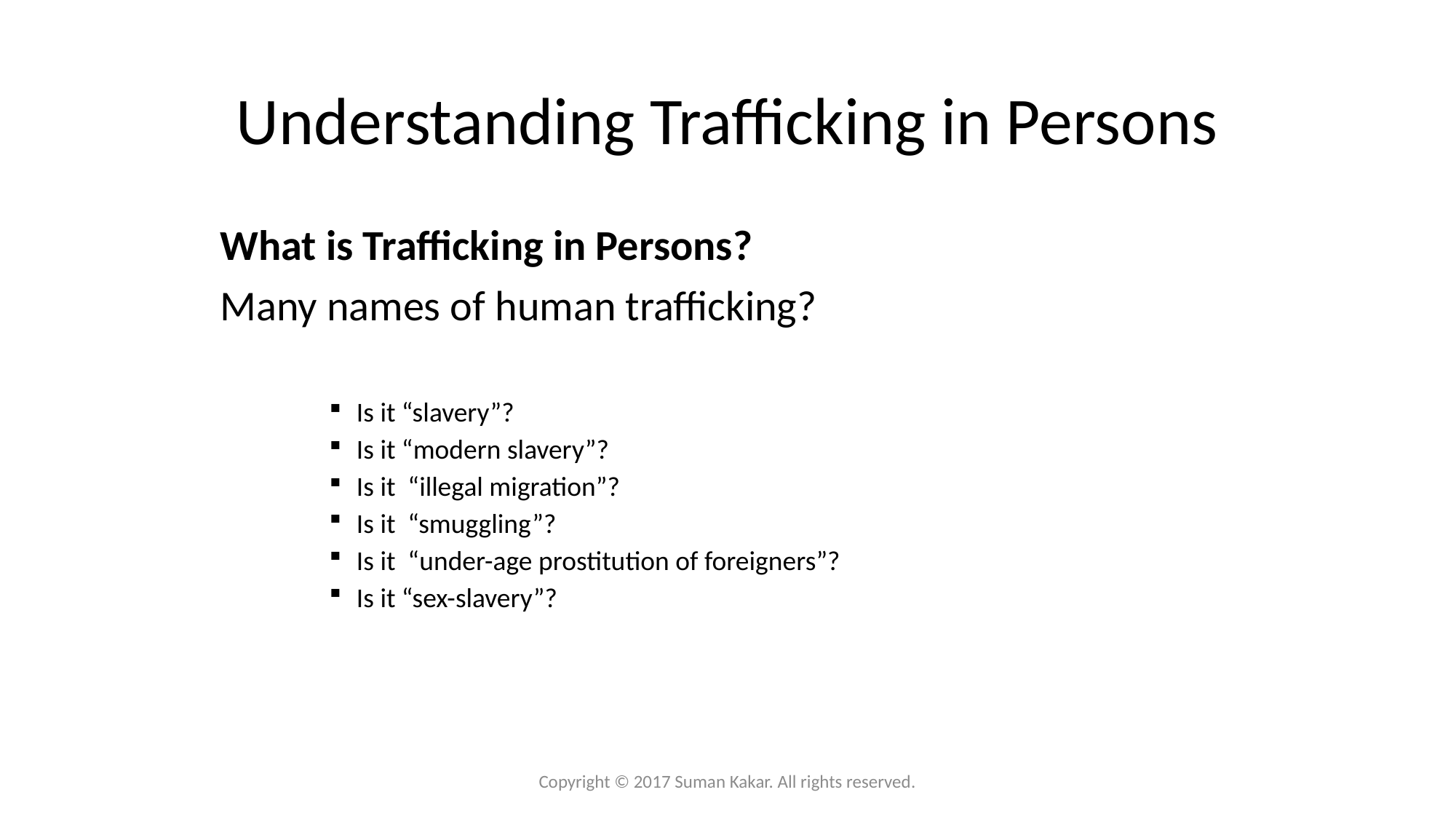

# Understanding Trafficking in Persons
	What is Trafficking in Persons?
	Many names of human trafficking?

Is it “slavery”?
Is it “modern slavery”?
Is it  “illegal migration”?
Is it  “smuggling”?
Is it  “under-age prostitution of foreigners”?
Is it “sex-slavery”?
Copyright © 2017 Suman Kakar. All rights reserved.